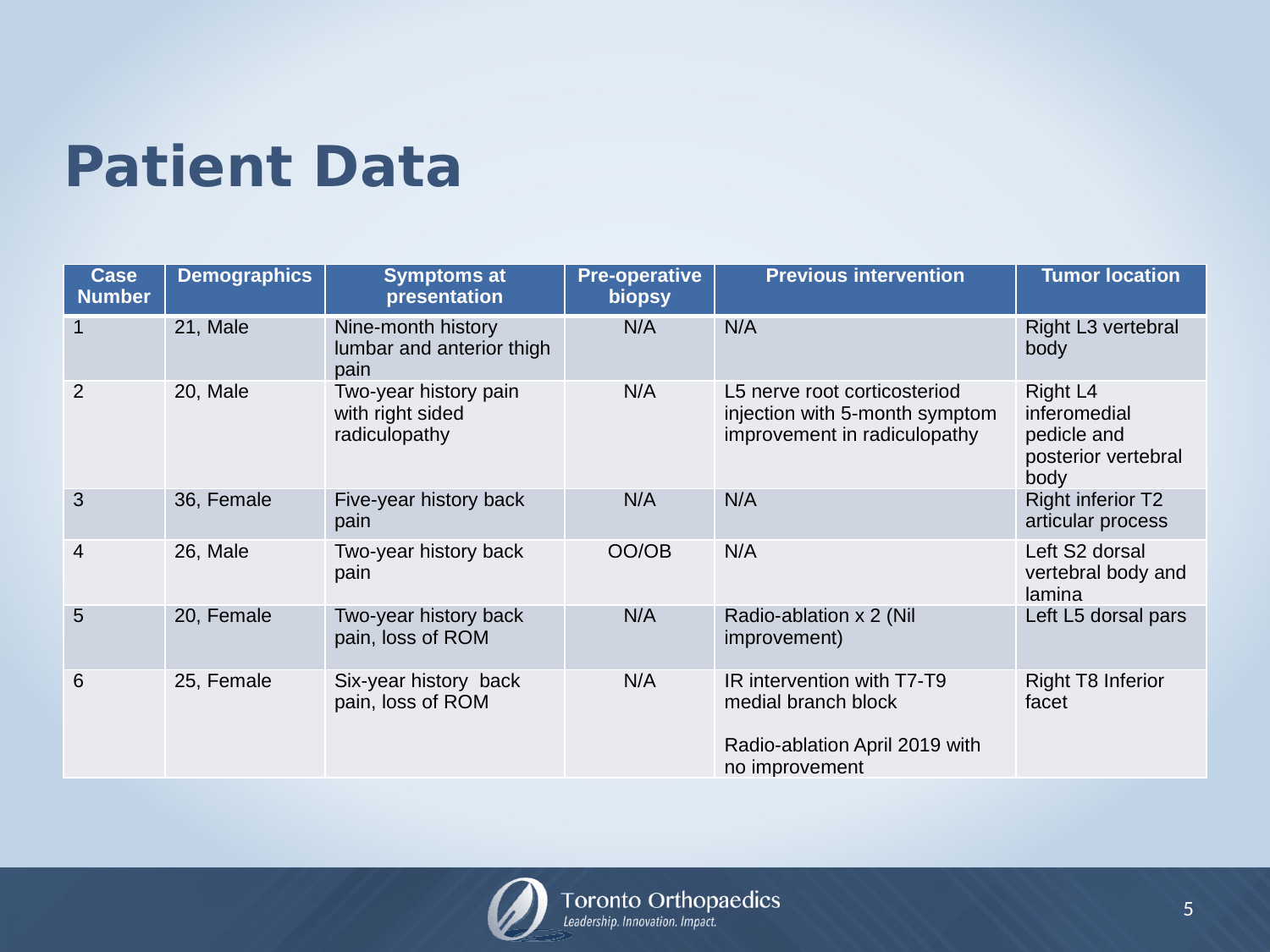

# Patient Data
| Case Number | Demographics | Symptoms at presentation | Pre-operative biopsy | Previous intervention | Tumor location |
| --- | --- | --- | --- | --- | --- |
| 1 | 21, Male | Nine-month history lumbar and anterior thigh pain | N/A | N/A | Right L3 vertebral body |
| 2 | 20, Male | Two-year history pain with right sided radiculopathy | N/A | L5 nerve root corticosteriod injection with 5-month symptom improvement in radiculopathy | Right L4 inferomedial pedicle and posterior vertebral body |
| 3 | 36, Female | Five-year history back pain | N/A | N/A | Right inferior T2 articular process |
| 4 | 26, Male | Two-year history back pain | OO/OB | N/A | Left S2 dorsal vertebral body and lamina |
| 5 | 20, Female | Two-year history back pain, loss of ROM | N/A | Radio-ablation x 2 (Nil improvement) | Left L5 dorsal pars |
| 6 | 25, Female | Six-year history back pain, loss of ROM | N/A | IR intervention with T7-T9 medial branch block Radio-ablation April 2019 with no improvement | Right T8 Inferior facet |
5